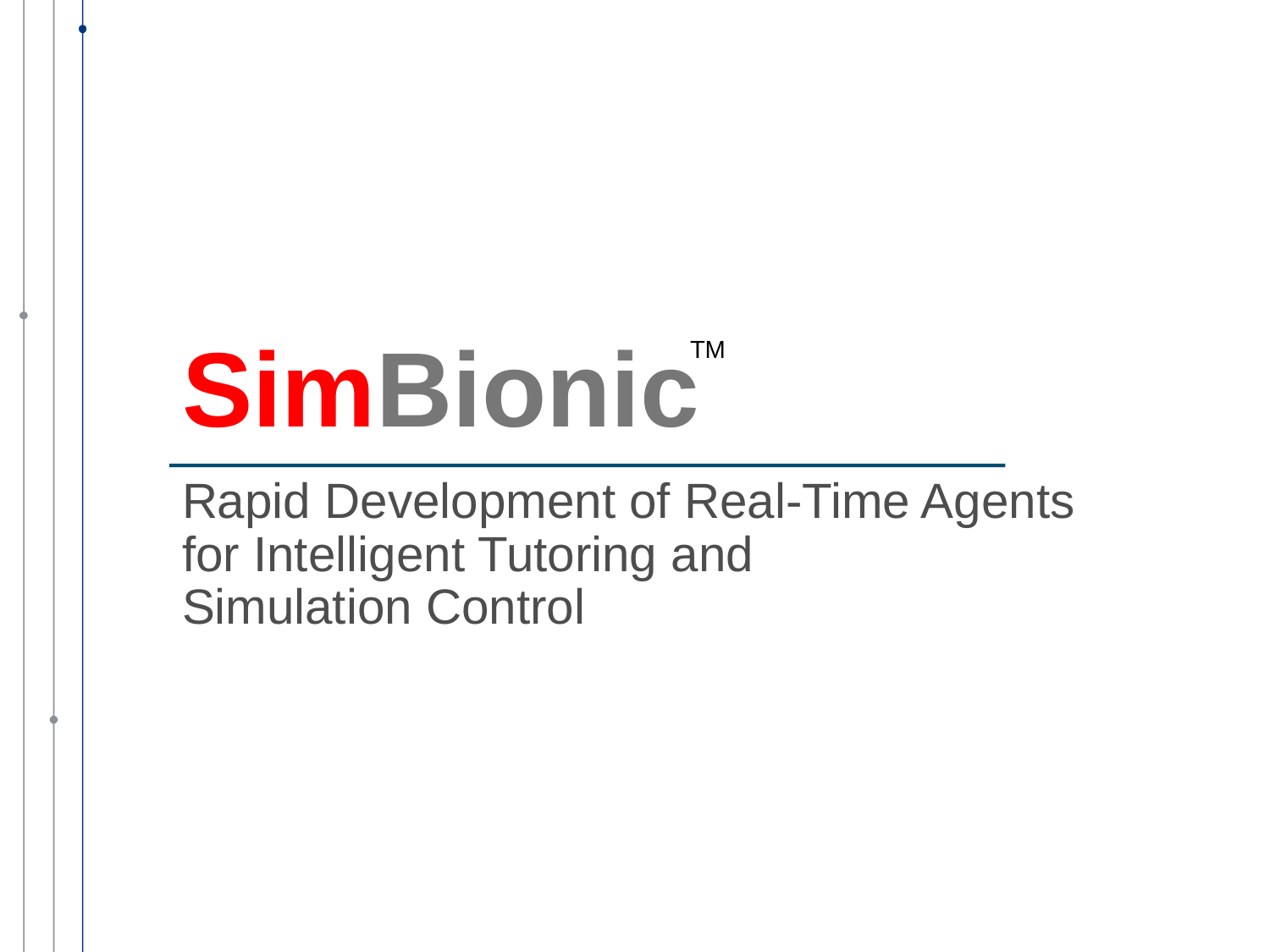

# SimBionic
TM
Rapid Development of Real-Time Agents for Intelligent Tutoring and
Simulation Control